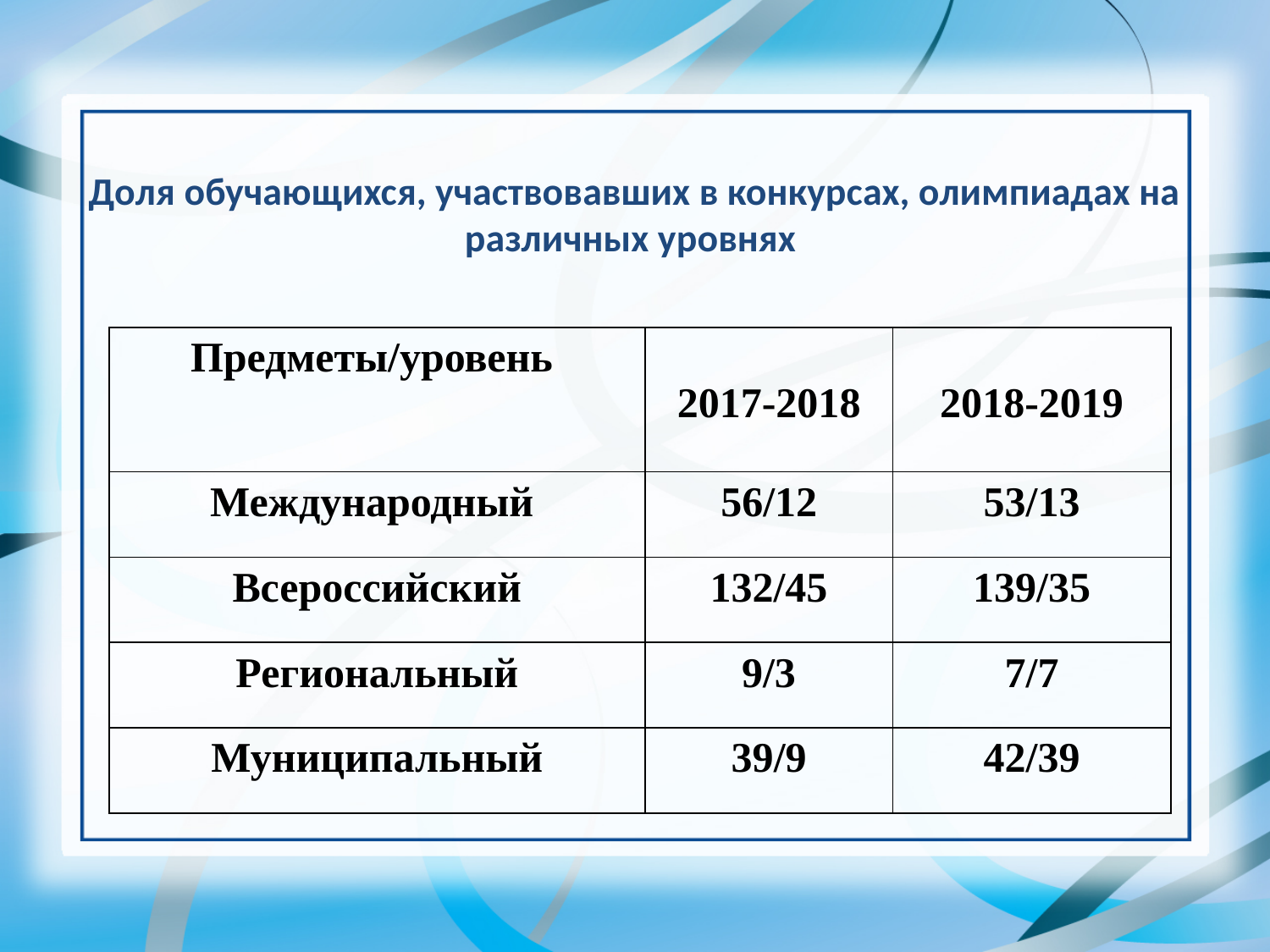

# Доля обучающихся, участвовавших в конкурсах, олимпиадах на различных уровнях
| Предметы/уровень | 2017-2018 | 2018-2019 |
| --- | --- | --- |
| Международный | 56/12 | 53/13 |
| Всероссийский | 132/45 | 139/35 |
| Региональный | 9/3 | 7/7 |
| Муниципальный | 39/9 | 42/39 |